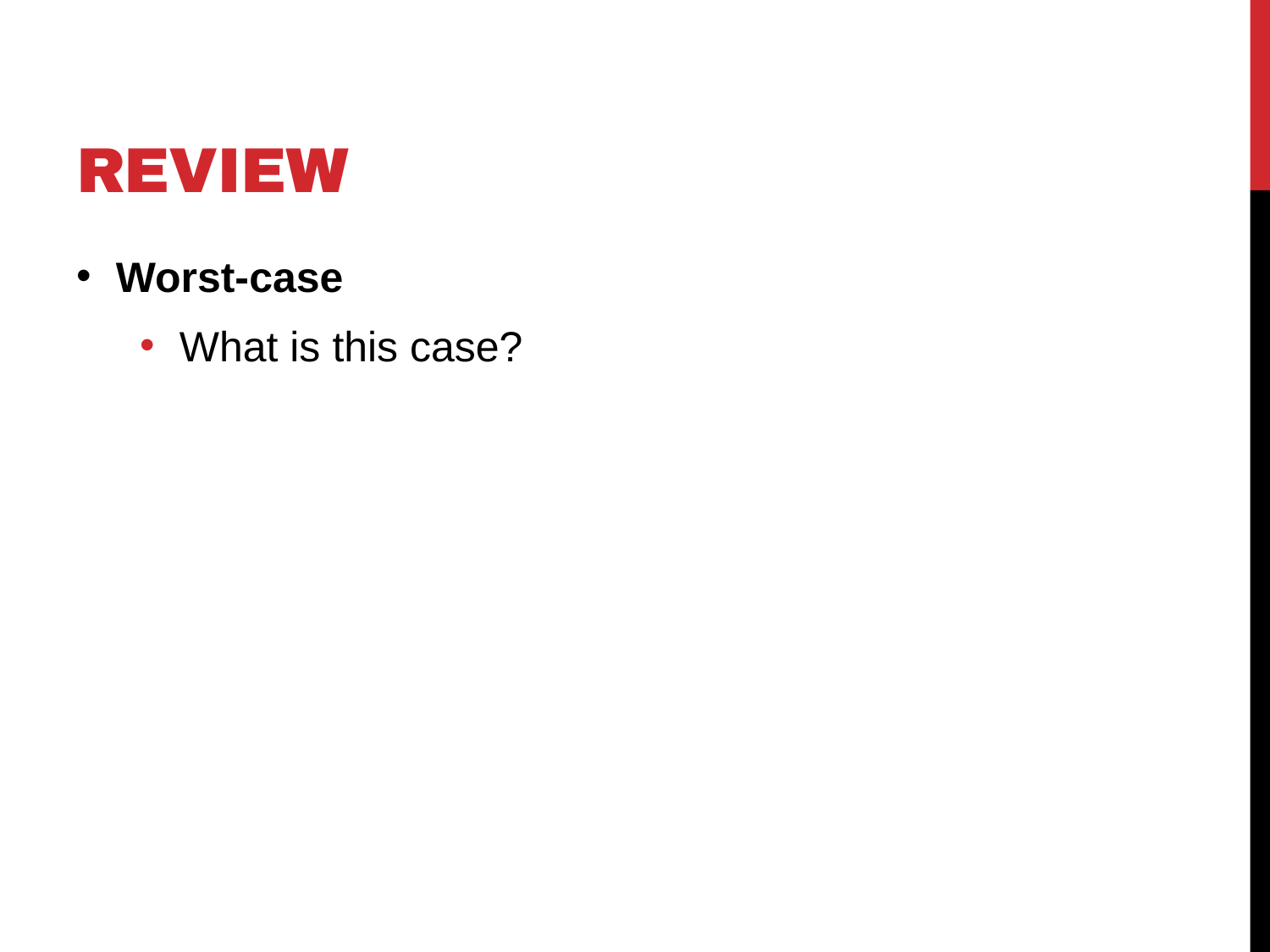

# Review
Worst-case
What is this case?